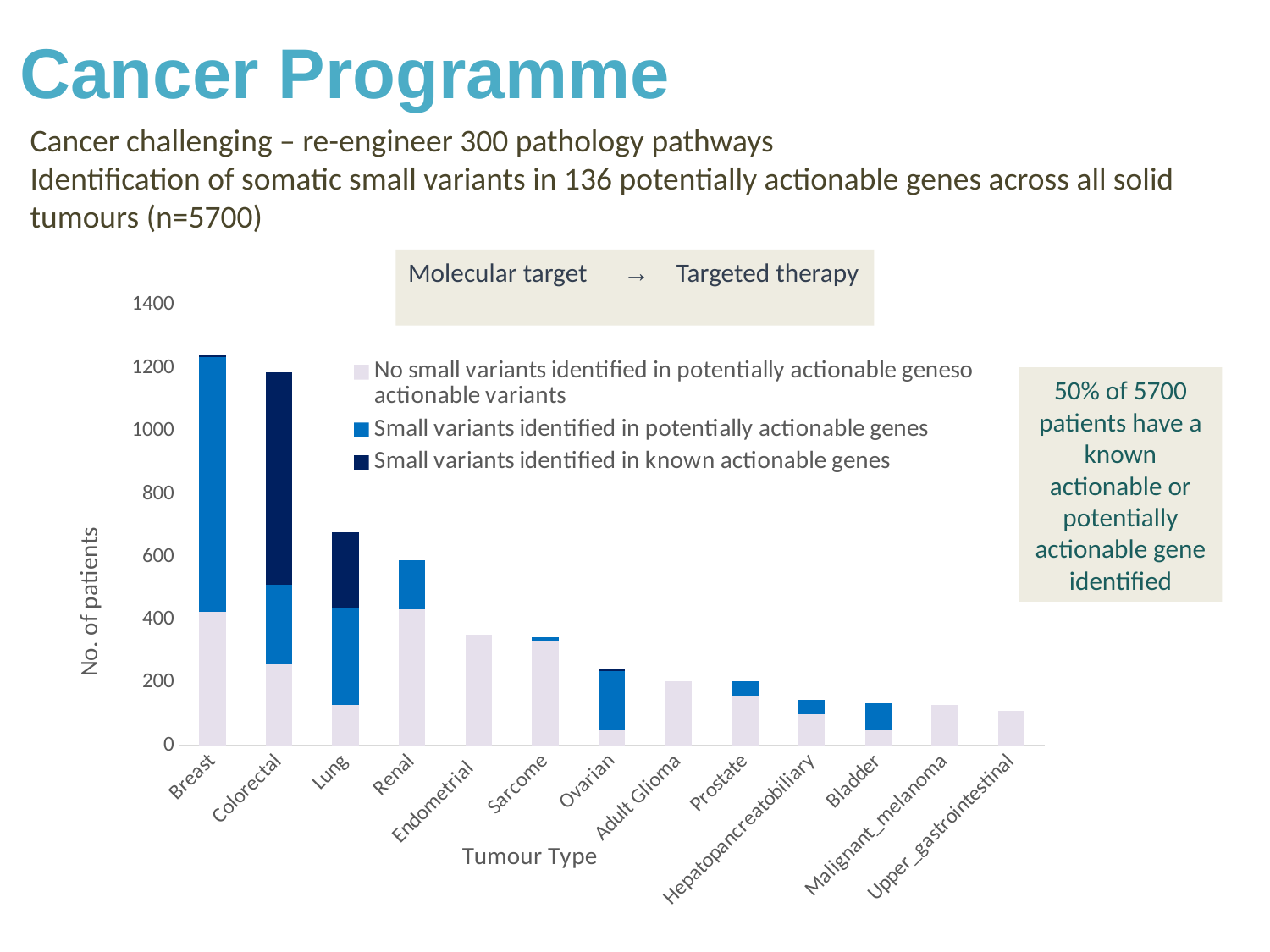

Cancer Programme
# Cancer challenging – re-engineer 300 pathology pathways Identification of somatic small variants in 136 potentially actionable genes across all solid tumours (n=5700)
Molecular target      →    Targeted therapy

### Chart

| Category | No small variants identified in potentially actionable geneso actionable variants | Small variants identified in potentially actionable genes | Small variants identified in known actionable genes |
|---|---|---|---|
| Breast | 426.0 | 808.0 | 5.0 |
| Colorectal | 258.0 | 252.0 | 677.0 |
| Lung | 130.0 | 310.0 | 237.0 |
| Renal | 432.0 | 156.0 | 0.0 |
| Endometrial   | 352.0 | 0.0 | 0.0 |
| Sarcome | 332.0 | 12.0 | 0.0 |
| Ovarian | 48.0 | 189.0 | 8.0 |
| Adult Glioma | 204.0 | 0.0 | 0.0 |
| Prostate | 160.0 | 44.0 | 0.0 |
| Hepatopancreatobiliary | 100.0 | 45.0 | 0.0 |
| Bladder | 48.0 | 86.0 | 0.0 |
| Malignant_melanoma | 129.0 | 0.0 | 0.0 |
| Upper_gastrointestinal | 110.0 | 0.0 | 0.0 |
50% of 5700 patients have a known actionable or potentially actionable gene identified